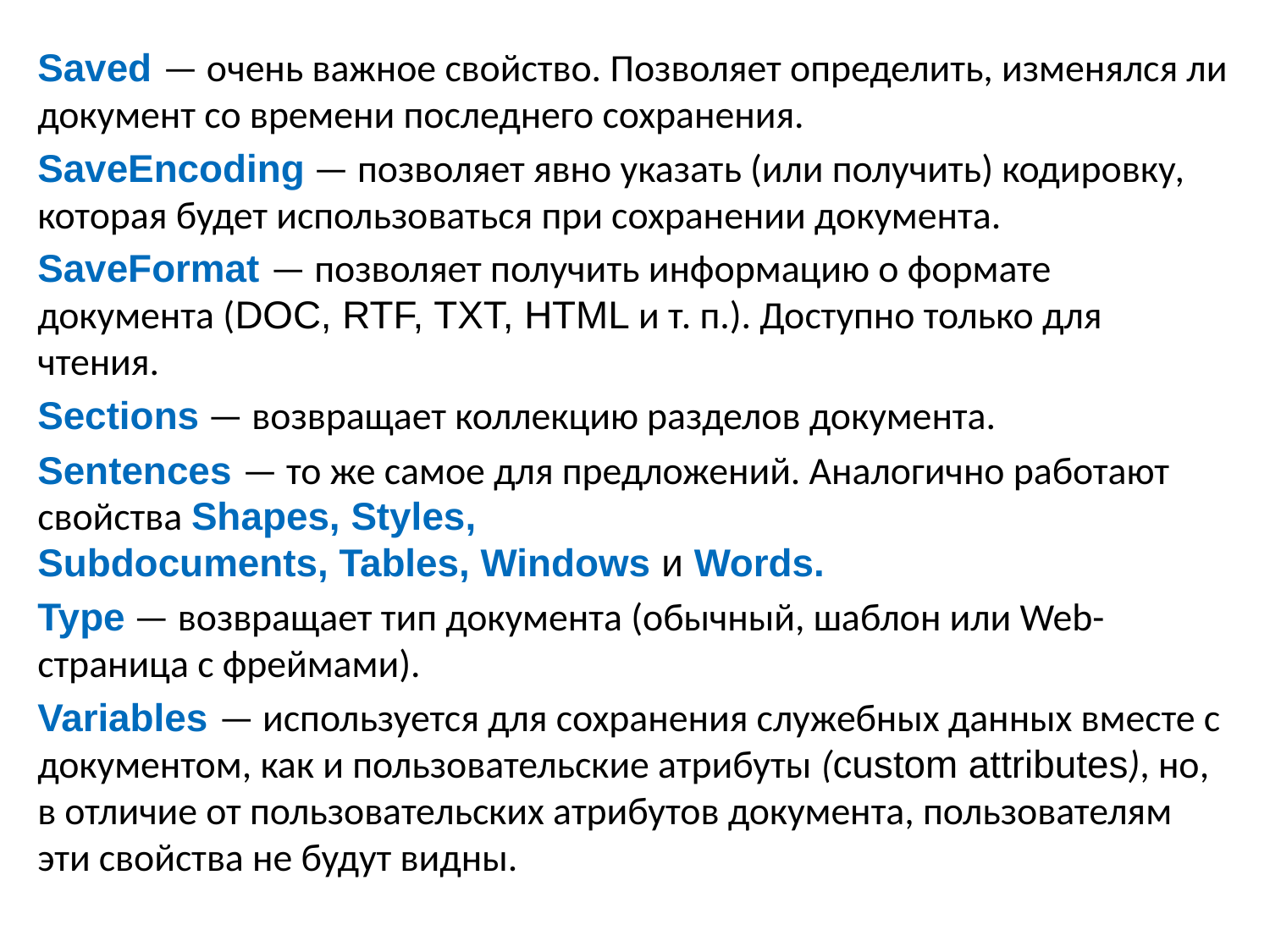

Saved — очень важное свойство. Позволяет определить, изменялся ли документ со времени последнего сохранения.
SaveEncoding — позволяет явно указать (или получить) кодировку, которая будет использоваться при сохранении документа.
SaveFormat — позволяет получить информацию о формате документа (DOC, RTF, TXT, HTML и т. п.). Доступно только для чтения.
Sections — возвращает коллекцию разделов документа.
Sentences — то же самое для предложений. Аналогично работают свойства Shapes, Styles, Subdocuments, Tables, Windows и Words.
Type — возвращает тип документа (обычный, шаблон или Web-страница с фреймами).
Variables — используется для сохранения служебных данных вместе с документом, как и пользовательские атрибуты (custom attributes), но, в отличие от пользовательских атрибутов документа, пользователям эти свойства не будут видны.